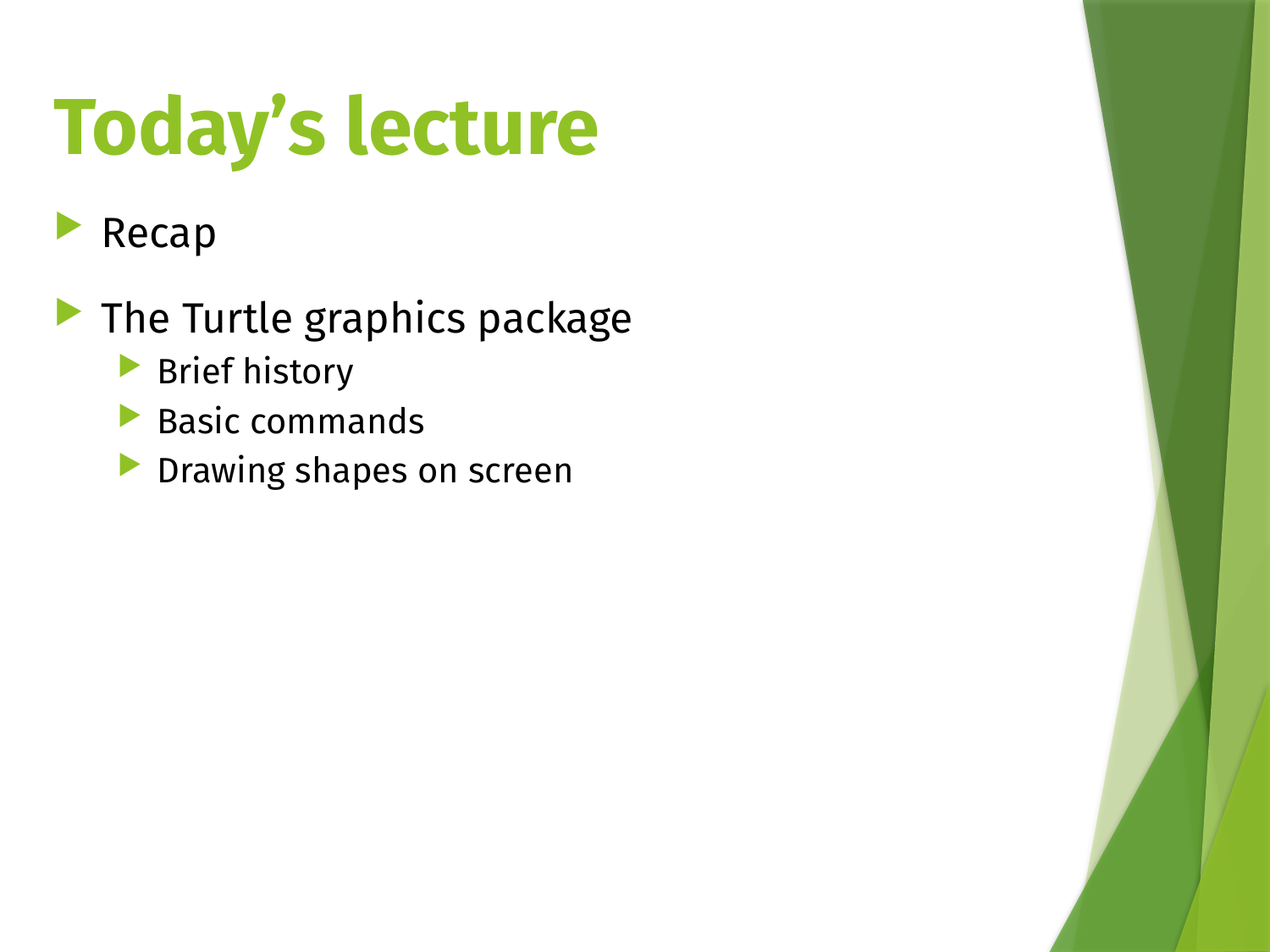

# Today’s lecture
Recap
The Turtle graphics package
Brief history
Basic commands
Drawing shapes on screen